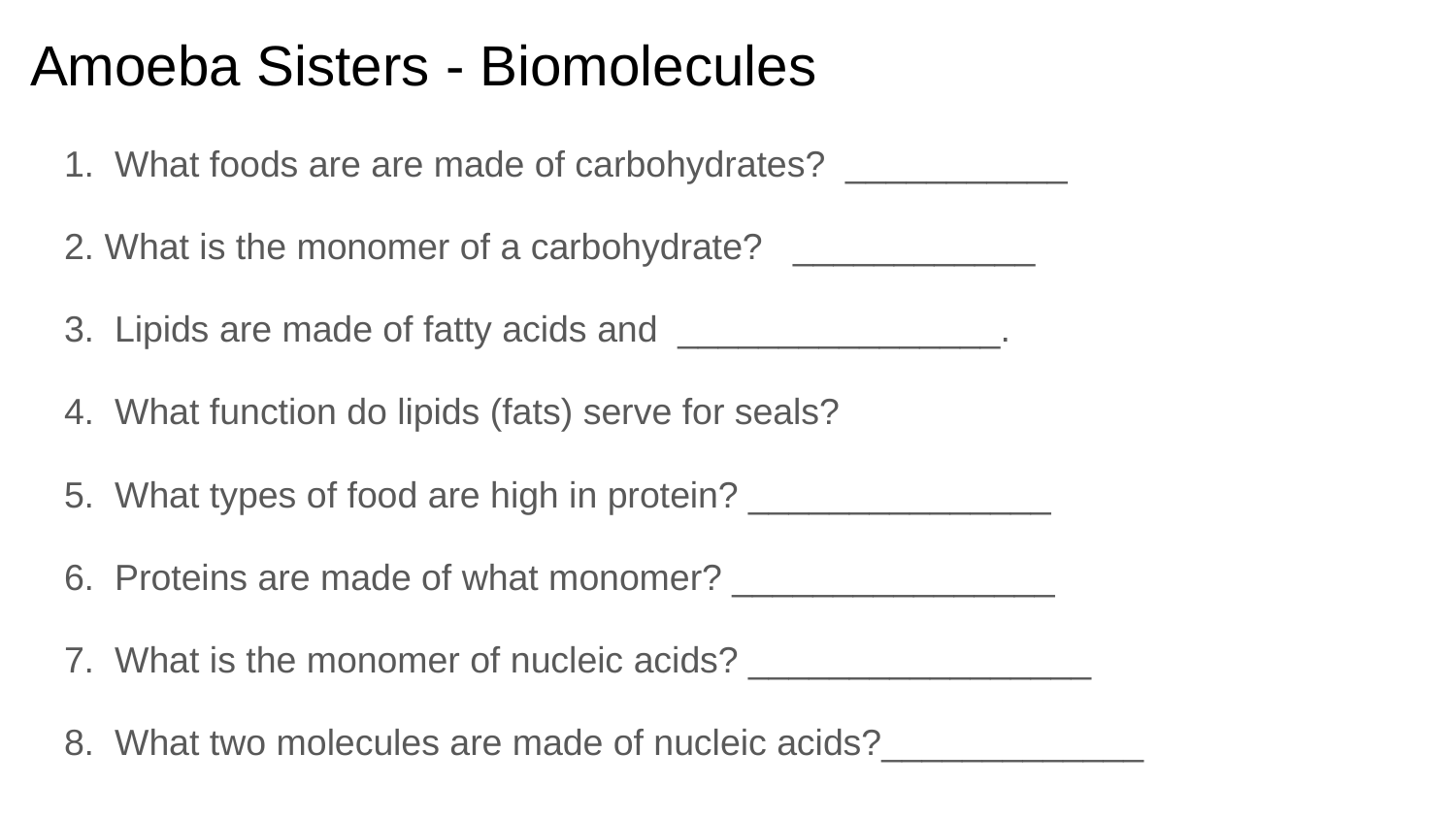

# Amoeba Sisters - Biomolecules
1.  What foods are are made of carbohydrates?  ___________
2. What is the monomer of a carbohydrate?   ____________
3.  Lipids are made of fatty acids and  ________________.
4.  What function do lipids (fats) serve for seals?
5.  What types of food are high in protein? _______________
6.  Proteins are made of what monomer? ________________
7.  What is the monomer of nucleic acids? _________________
8.  What two molecules are made of nucleic acids?_____________